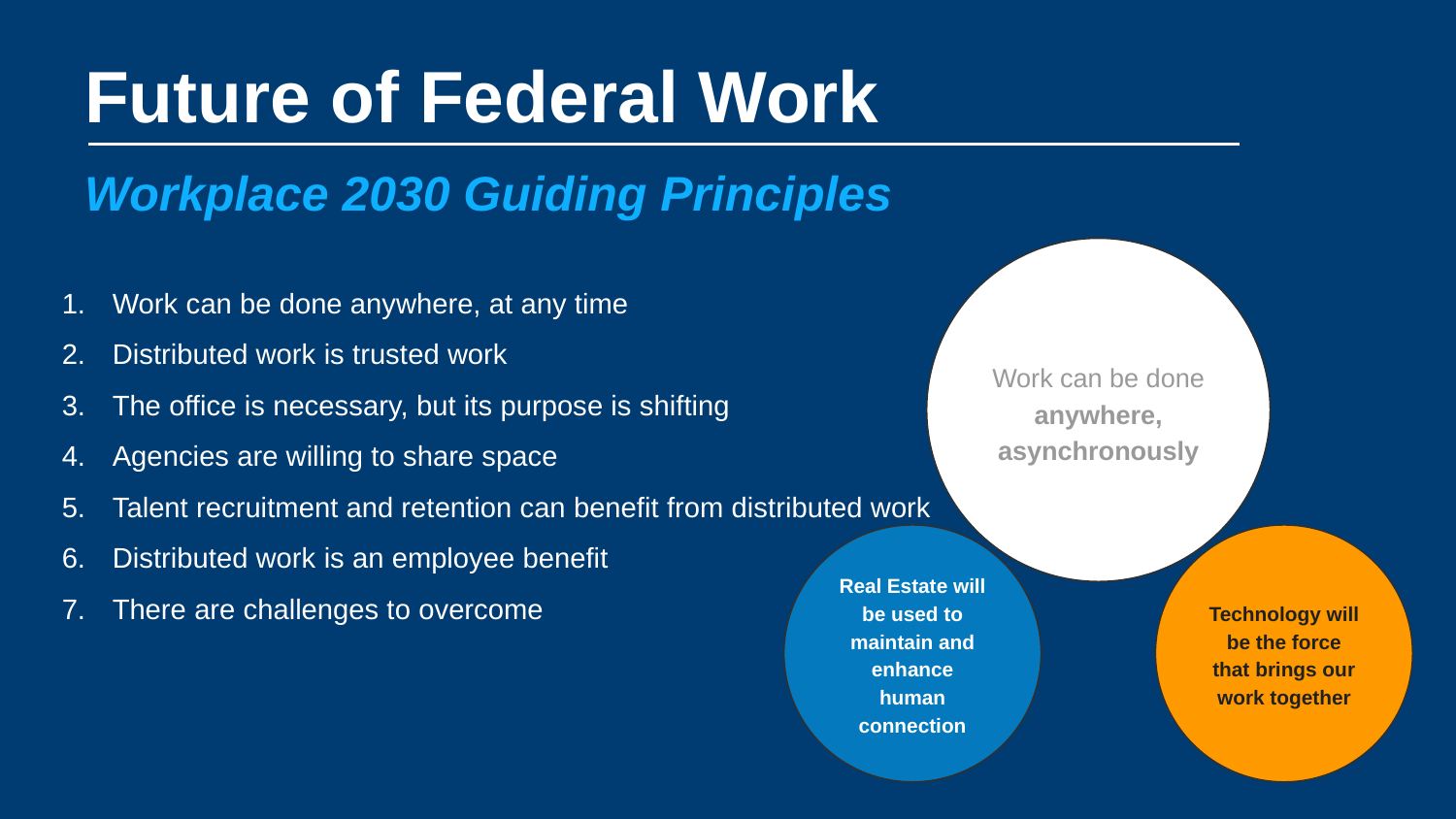

# Future of Federal Work
Workplace 2030 Guiding Principles
Work can be done anywhere, asynchronously
Work can be done anywhere, at any time
Distributed work is trusted work
The office is necessary, but its purpose is shifting
Agencies are willing to share space
Talent recruitment and retention can benefit from distributed work
Distributed work is an employee benefit
There are challenges to overcome
Real Estate will be used to maintain and enhance human connection
Technology will be the force that brings our work together